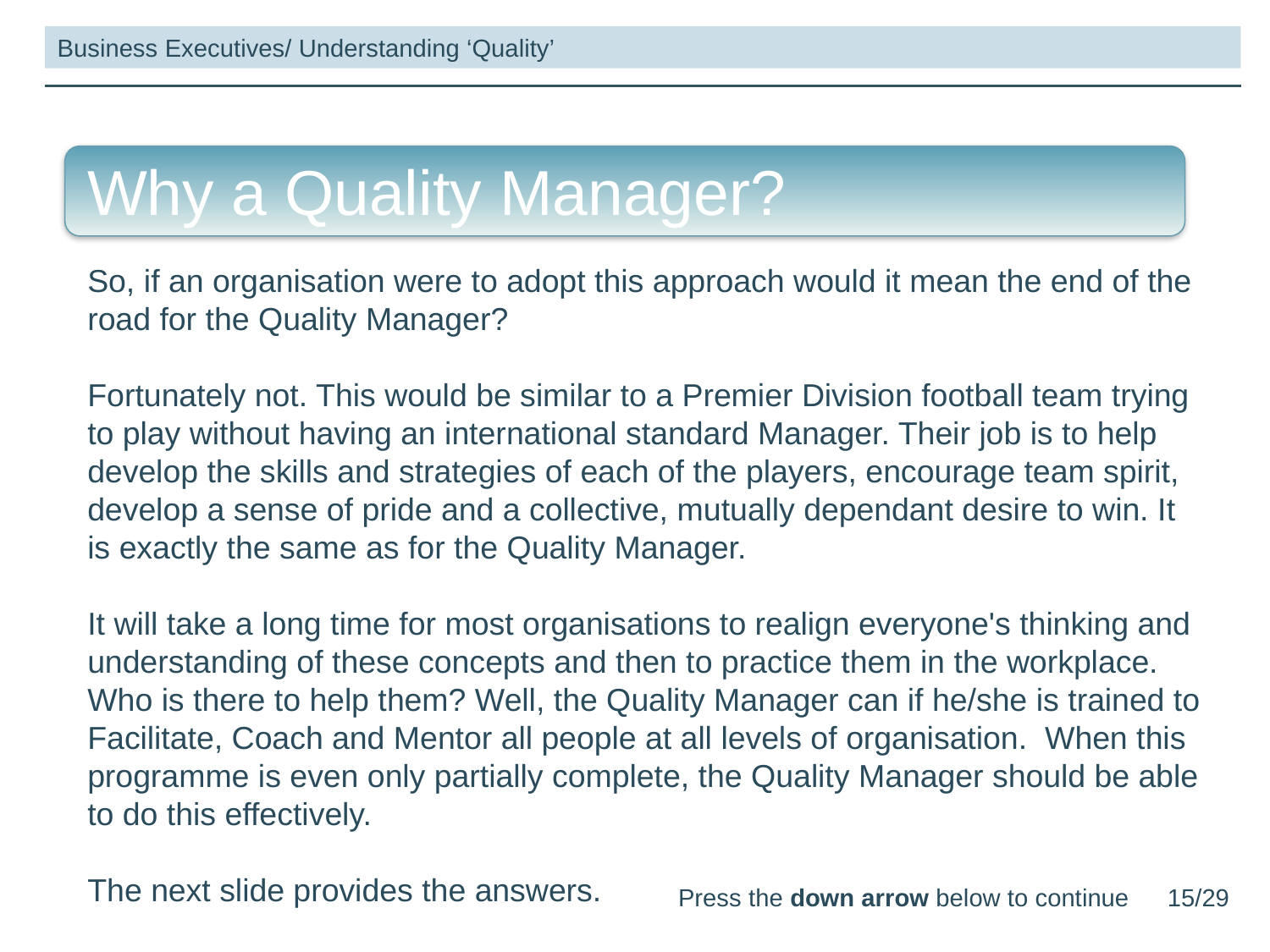

Business Executives/ Understanding ‘Quality’

Why a Quality Manager?
So, if an organisation were to adopt this approach would it mean the end of the road for the Quality Manager?

Fortunately not. This would be similar to a Premier Division football team trying to play without having an international standard Manager. Their job is to help develop the skills and strategies of each of the players, encourage team spirit, develop a sense of pride and a collective, mutually dependant desire to win. It is exactly the same as for the Quality Manager.

It will take a long time for most organisations to realign everyone's thinking and understanding of these concepts and then to practice them in the workplace.
Who is there to help them? Well, the Quality Manager can if he/she is trained to Facilitate, Coach and Mentor all people at all levels of organisation.  When this programme is even only partially complete, the Quality Manager should be able to do this effectively.

The next slide provides the answers.
Press the down arrow below to continue
15/29